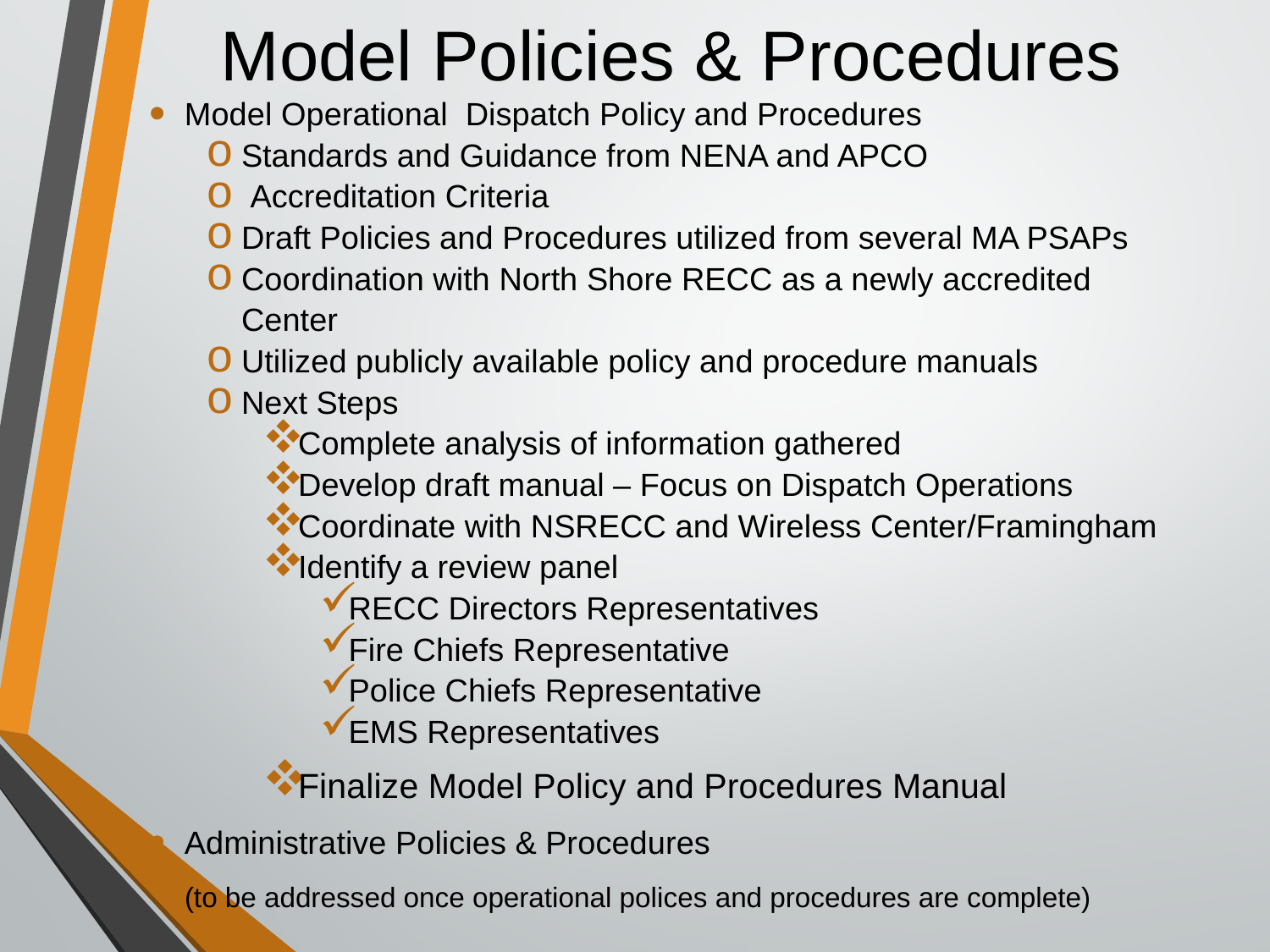

# Model Policies & Procedures
Model Operational  Dispatch Policy and Procedures
Standards and Guidance from NENA and APCO
 Accreditation Criteria
Draft Policies and Procedures utilized from several MA PSAPs
Coordination with North Shore RECC as a newly accredited Center
Utilized publicly available policy and procedure manuals
Next Steps
Complete analysis of information gathered
Develop draft manual – Focus on Dispatch Operations
Coordinate with NSRECC and Wireless Center/Framingham
Identify a review panel
RECC Directors Representatives
Fire Chiefs Representative
Police Chiefs Representative
EMS Representatives
Finalize Model Policy and Procedures Manual
Administrative Policies & Procedures
    (to be addressed once operational polices and procedures are complete)